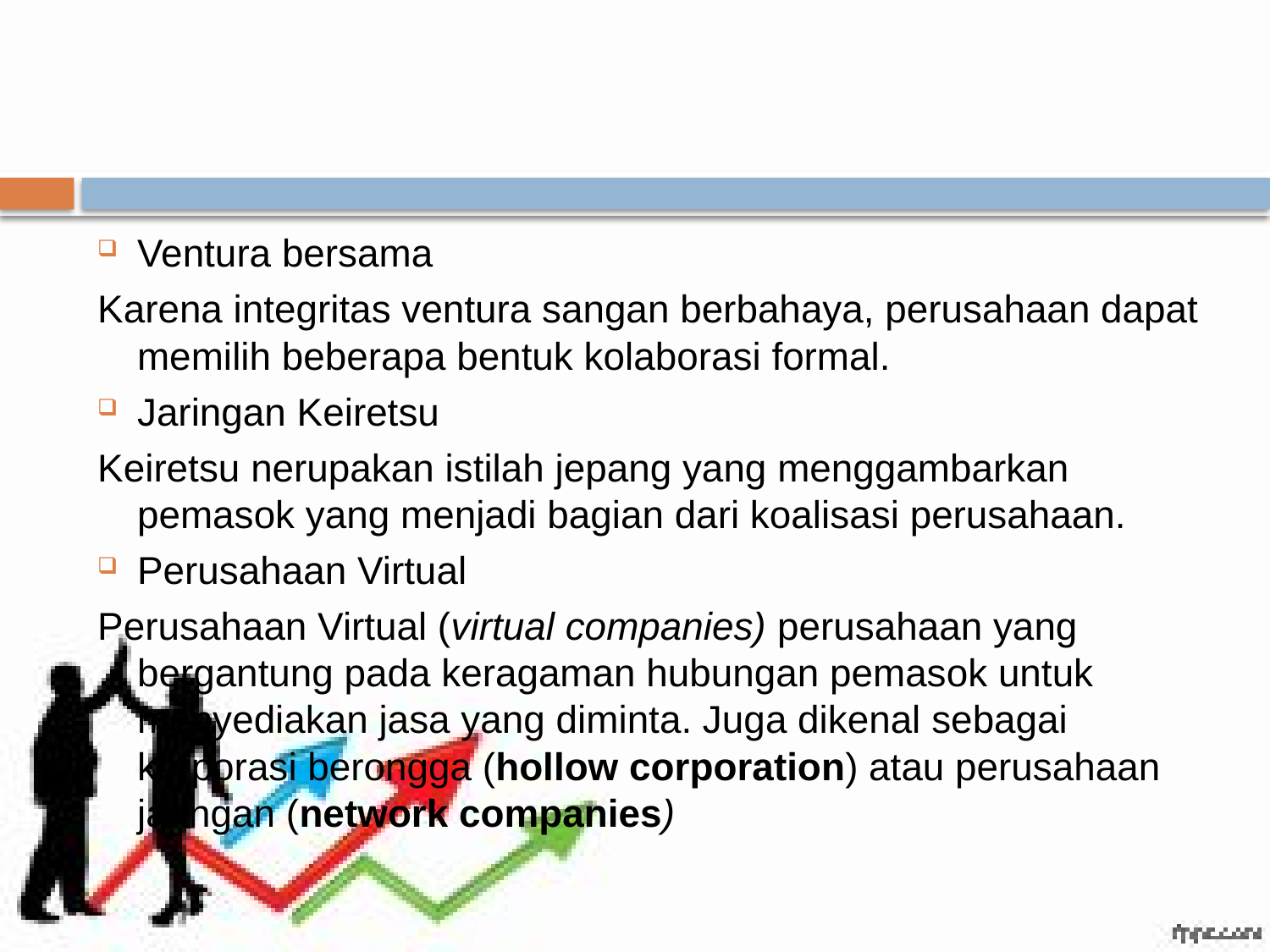

#
Ventura bersama
Karena integritas ventura sangan berbahaya, perusahaan dapat memilih beberapa bentuk kolaborasi formal.
Jaringan Keiretsu
Keiretsu nerupakan istilah jepang yang menggambarkan pemasok yang menjadi bagian dari koalisasi perusahaan.
Perusahaan Virtual
Perusahaan Virtual (virtual companies) perusahaan yang bergantung pada keragaman hubungan pemasok untuk menyediakan jasa yang diminta. Juga dikenal sebagai korporasi berongga (hollow corporation) atau perusahaan jaringan (network companies)